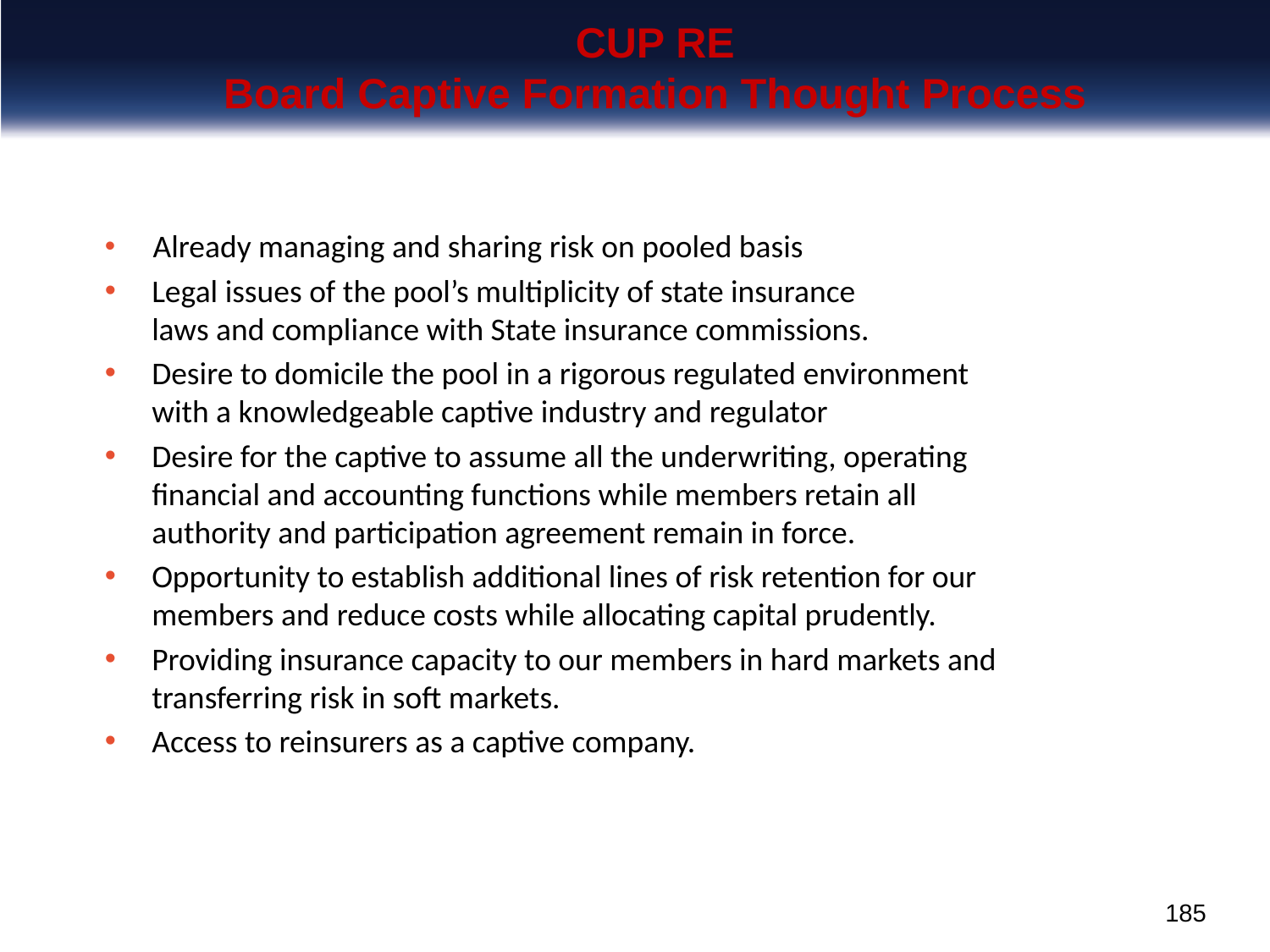

# CUP RE Board Captive Formation Thought Process
 Already managing and sharing risk on pooled basis
 Legal issues of the pool’s multiplicity of state insurance
 laws and compliance with State insurance commissions.
 Desire to domicile the pool in a rigorous regulated environment
 with a knowledgeable captive industry and regulator
 Desire for the captive to assume all the underwriting, operating
 financial and accounting functions while members retain all
 authority and participation agreement remain in force.
 Opportunity to establish additional lines of risk retention for our
 members and reduce costs while allocating capital prudently.
 Providing insurance capacity to our members in hard markets and
 transferring risk in soft markets.
 Access to reinsurers as a captive company.
185